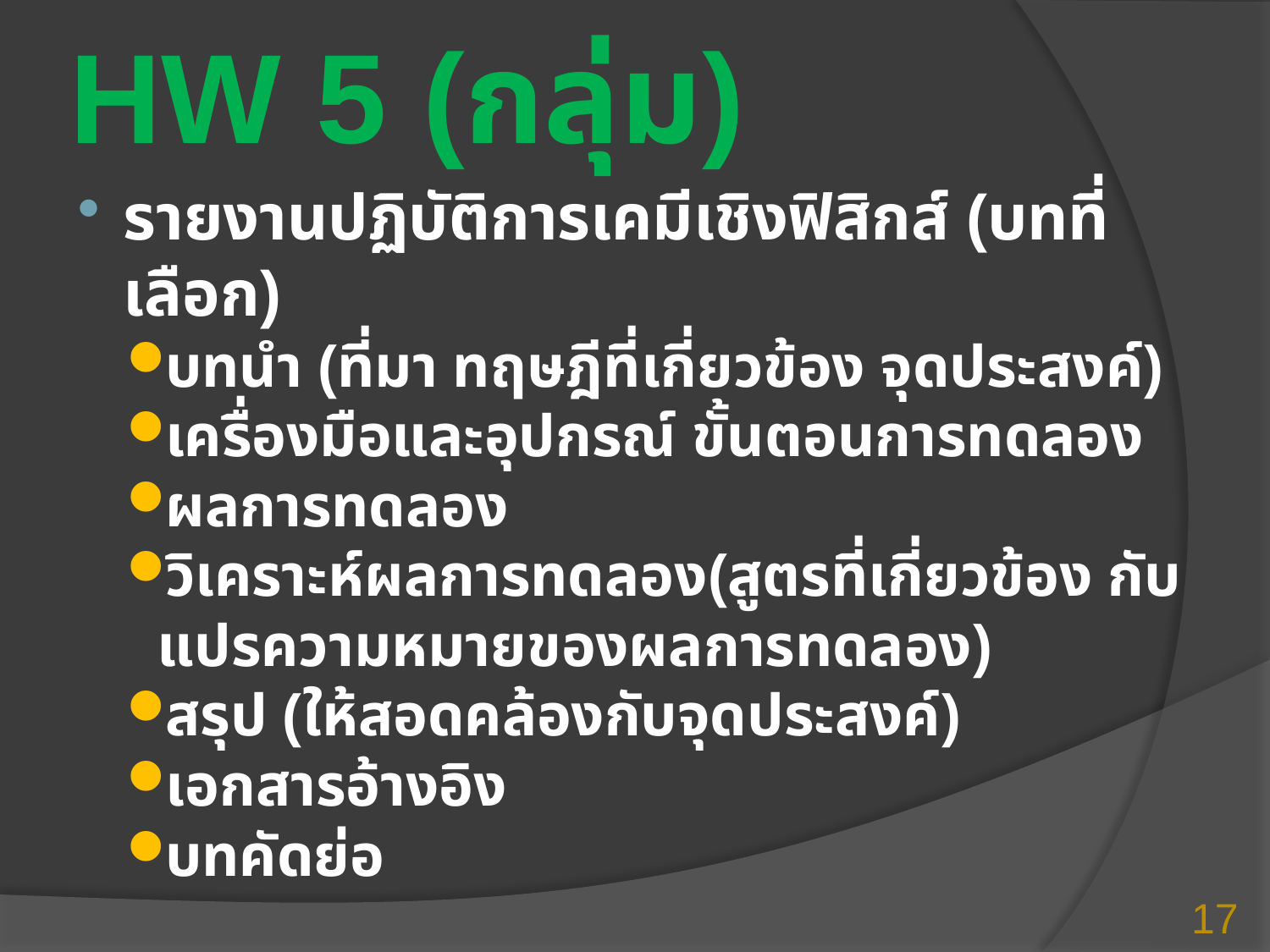

# HW 5 (กลุ่ม)
รายงานปฏิบัติการเคมีเชิงฟิสิกส์ (บทที่เลือก)
บทนำ (ที่มา ทฤษฎีที่เกี่ยวข้อง จุดประสงค์)
เครื่องมือและอุปกรณ์ ขั้นตอนการทดลอง
ผลการทดลอง
วิเคราะห์ผลการทดลอง(สูตรที่เกี่ยวข้อง กับแปรความหมายของผลการทดลอง)
สรุป (ให้สอดคล้องกับจุดประสงค์)
เอกสารอ้างอิง
บทคัดย่อ

17